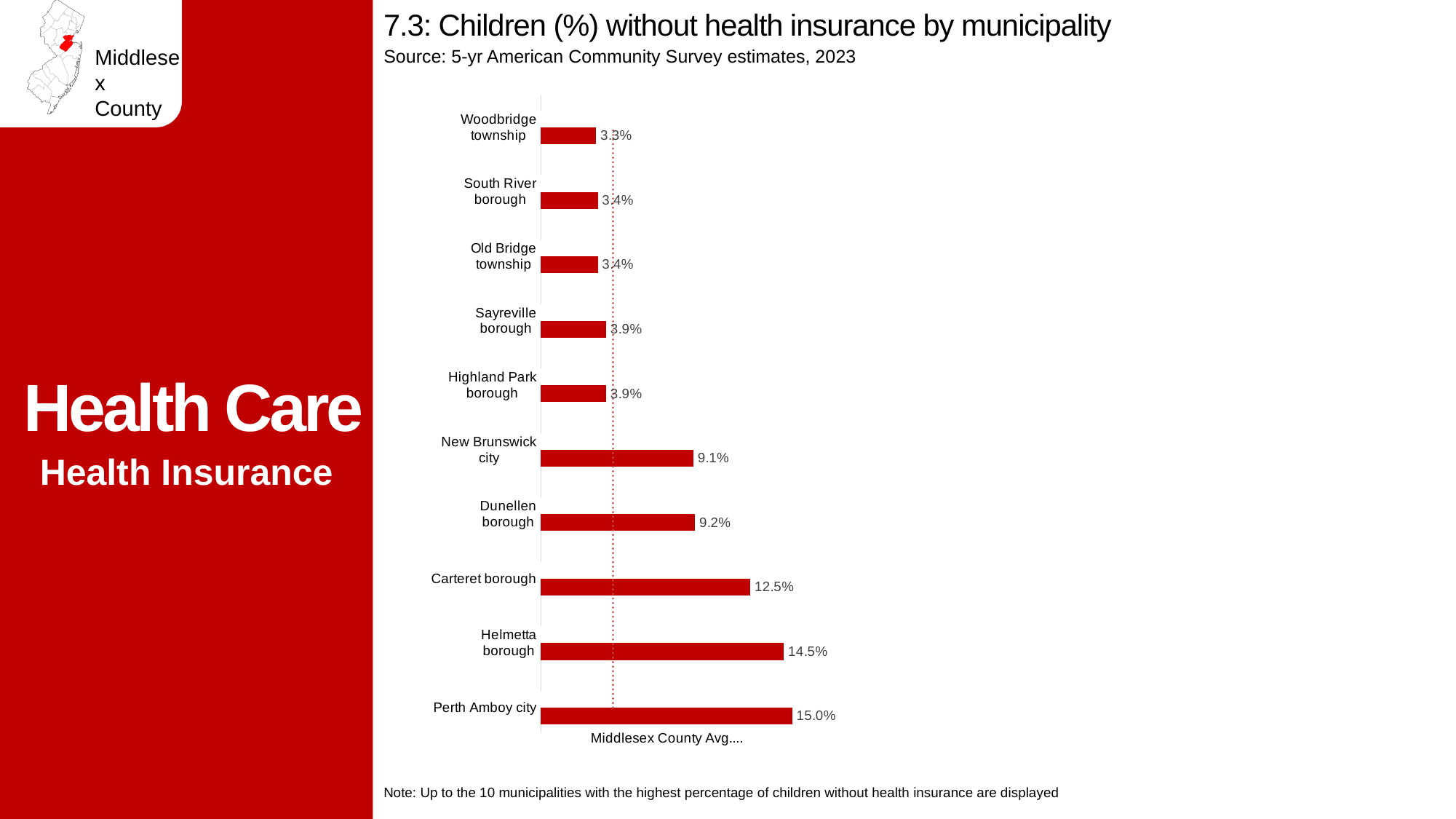

7.3: Children (%) without health insurance by municipality
Source: 5-yr American Community Survey estimates, 2023
Health Care

### Chart

| Category | No health insurance | Middlesex County Avg. 4.3% |
|---|---|---|
| Perth Amboy city | 0.15 | 0.043 |
| Helmetta borough | 0.145 | 0.043 |
| Carteret borough | 0.125 | 0.043 |
| Dunellen borough | 0.092 | 0.043 |
| New Brunswick city | 0.091 | 0.043 |
| Highland Park borough | 0.039 | 0.043 |
| Sayreville borough | 0.039 | 0.043 |
| Old Bridge township | 0.034 | 0.043 |
| South River borough | 0.034 | 0.043 |
| Woodbridge township | 0.033 | 0.043 |
Health Insurance
Note: Up to the 10 municipalities with the highest percentage of children without health insurance are displayed